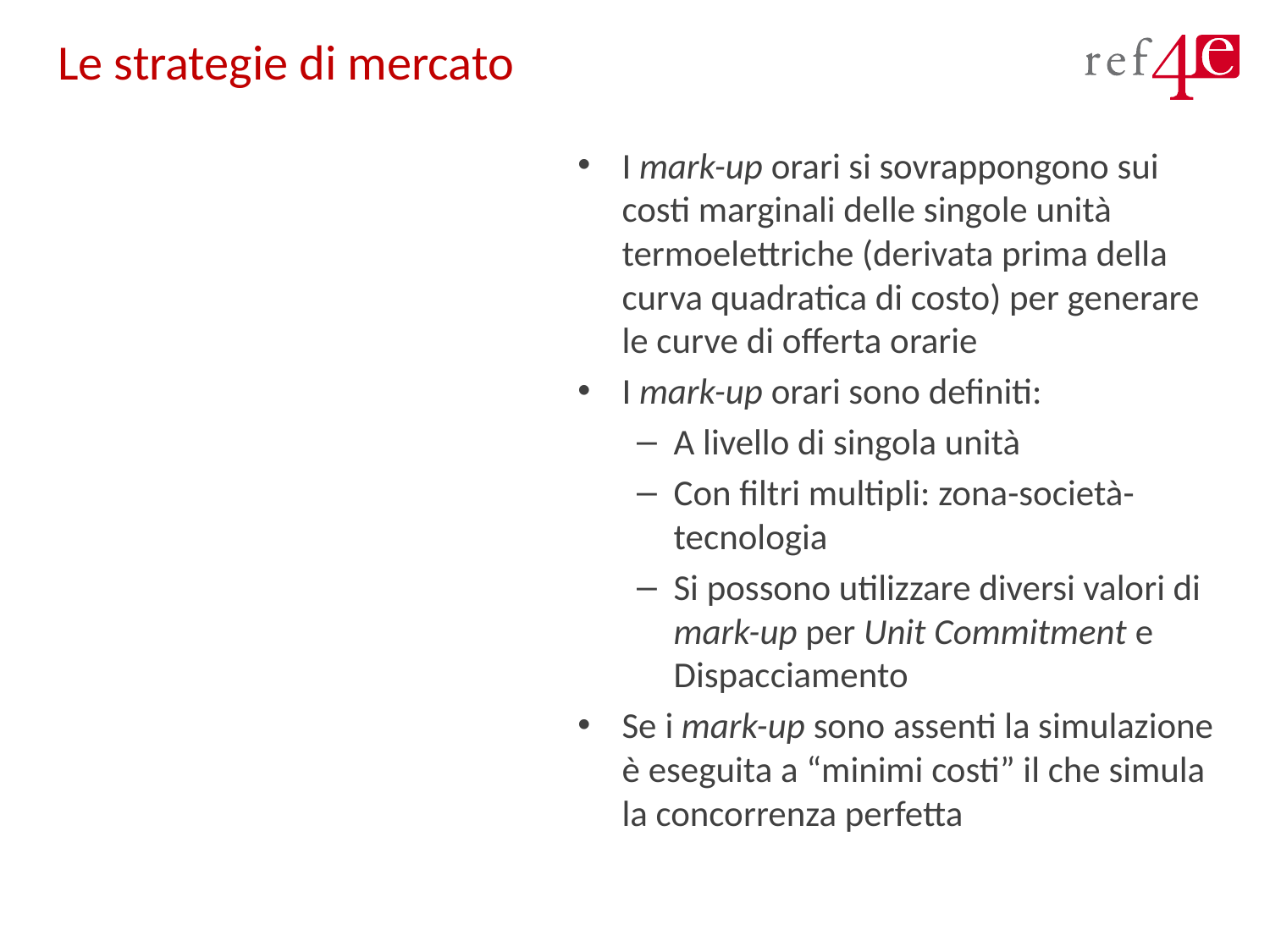

# Le strategie di mercato
I mark-up orari si sovrappongono sui costi marginali delle singole unità termoelettriche (derivata prima della curva quadratica di costo) per generare le curve di offerta orarie
I mark-up orari sono definiti:
A livello di singola unità
Con filtri multipli: zona-società-tecnologia
Si possono utilizzare diversi valori di mark-up per Unit Commitment e Dispacciamento
Se i mark-up sono assenti la simulazione è eseguita a “minimi costi” il che simula la concorrenza perfetta